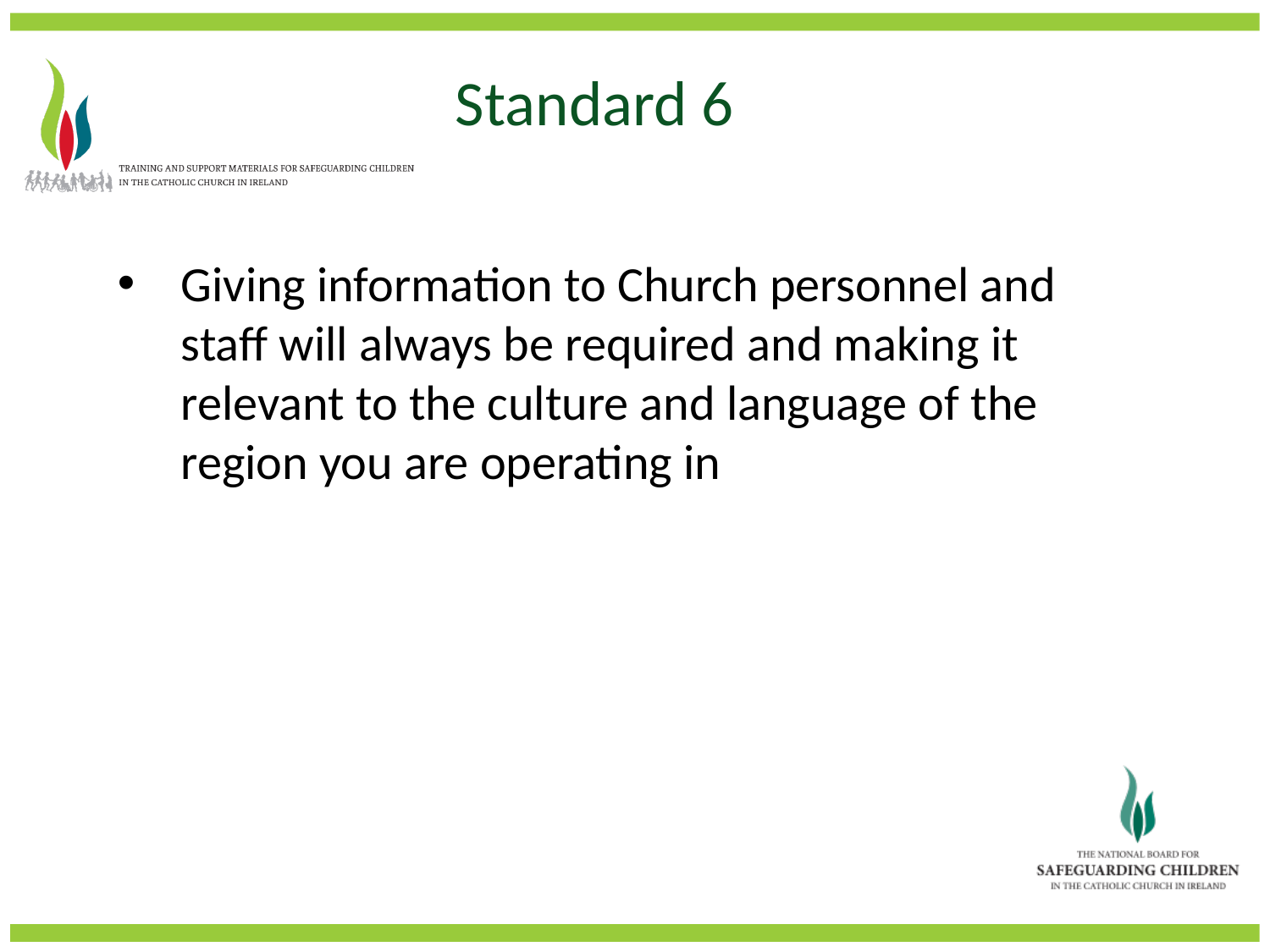

Standard 6
Giving information to Church personnel and staff will always be required and making it relevant to the culture and language of the region you are operating in